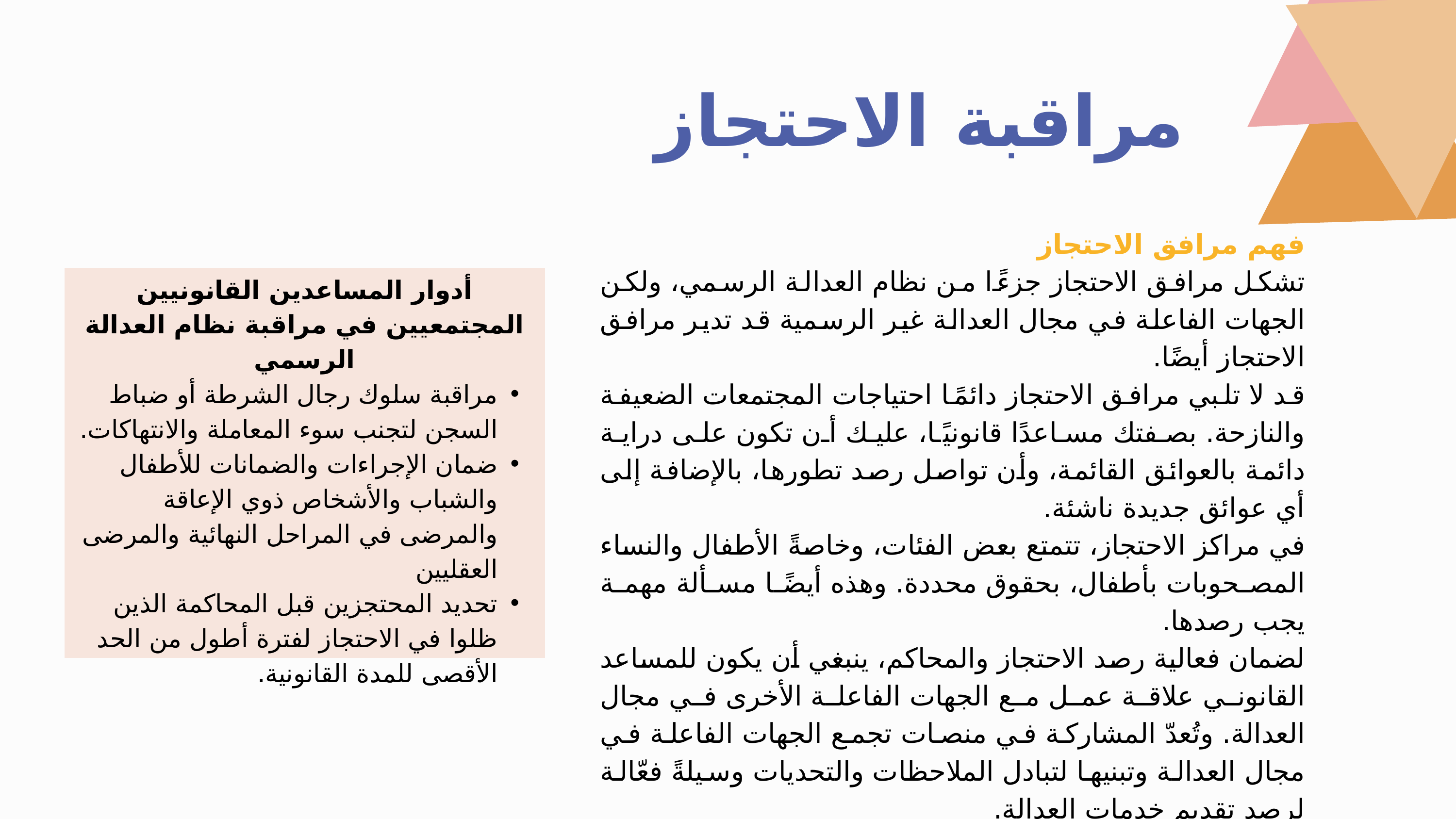

مراقبة الاحتجاز

فهم مرافق الاحتجاز
تشكل مرافق الاحتجاز جزءًا من نظام العدالة الرسمي، ولكن الجهات الفاعلة في مجال العدالة غير الرسمية قد تدير مرافق الاحتجاز أيضًا.
قد لا تلبي مرافق الاحتجاز دائمًا احتياجات المجتمعات الضعيفة والنازحة. بصفتك مساعدًا قانونيًا، عليك أن تكون على دراية دائمة بالعوائق القائمة، وأن تواصل رصد تطورها، بالإضافة إلى أي عوائق جديدة ناشئة.
في مراكز الاحتجاز، تتمتع بعض الفئات، وخاصةً الأطفال والنساء المصحوبات بأطفال، بحقوق محددة. وهذه أيضًا مسألة مهمة يجب رصدها.
لضمان فعالية رصد الاحتجاز والمحاكم، ينبغي أن يكون للمساعد القانوني علاقة عمل مع الجهات الفاعلة الأخرى في مجال العدالة. وتُعدّ المشاركة في منصات تجمع الجهات الفاعلة في مجال العدالة وتبنيها لتبادل الملاحظات والتحديات وسيلةً فعّالة لرصد تقديم خدمات العدالة.

أدوار المساعدين القانونيين المجتمعيين في مراقبة نظام العدالة الرسمي
مراقبة سلوك رجال الشرطة أو ضباط السجن لتجنب سوء المعاملة والانتهاكات.
ضمان الإجراءات والضمانات للأطفال والشباب والأشخاص ذوي الإعاقة والمرضى في المراحل النهائية والمرضى العقليين
تحديد المحتجزين قبل المحاكمة الذين ظلوا في الاحتجاز لفترة أطول من الحد الأقصى للمدة القانونية.